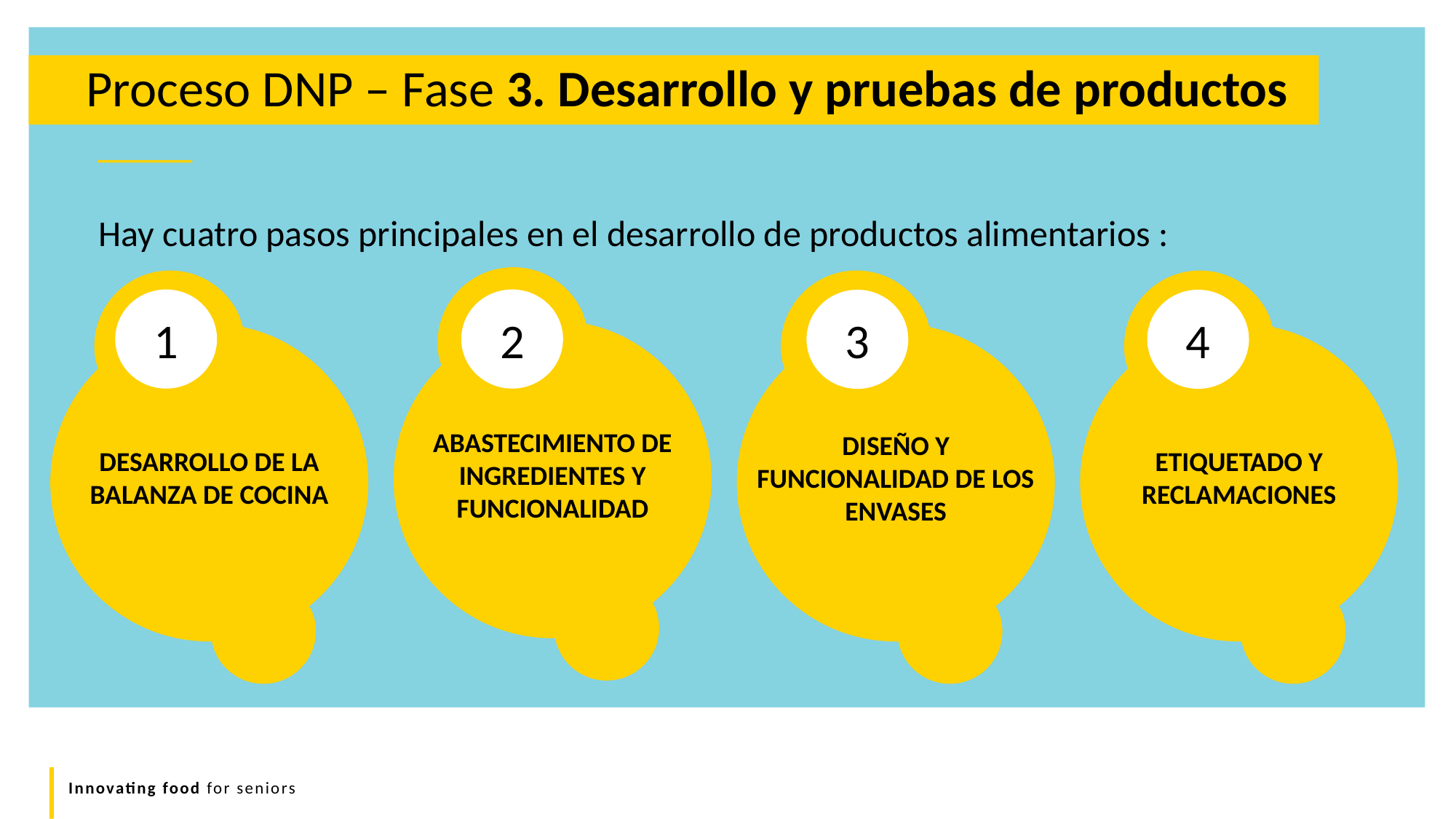

Proceso DNP – Fase 3. Desarrollo y pruebas de productos
Hay cuatro pasos principales en el desarrollo de productos alimentarios :

ABASTECIMIENTO DE INGREDIENTES Y FUNCIONALIDAD
DESARROLLO DE LA BALANZA DE COCINA
DISEÑO Y FUNCIONALIDAD DE LOS ENVASES
ETIQUETADO Y RECLAMACIONES
2
1
3
4